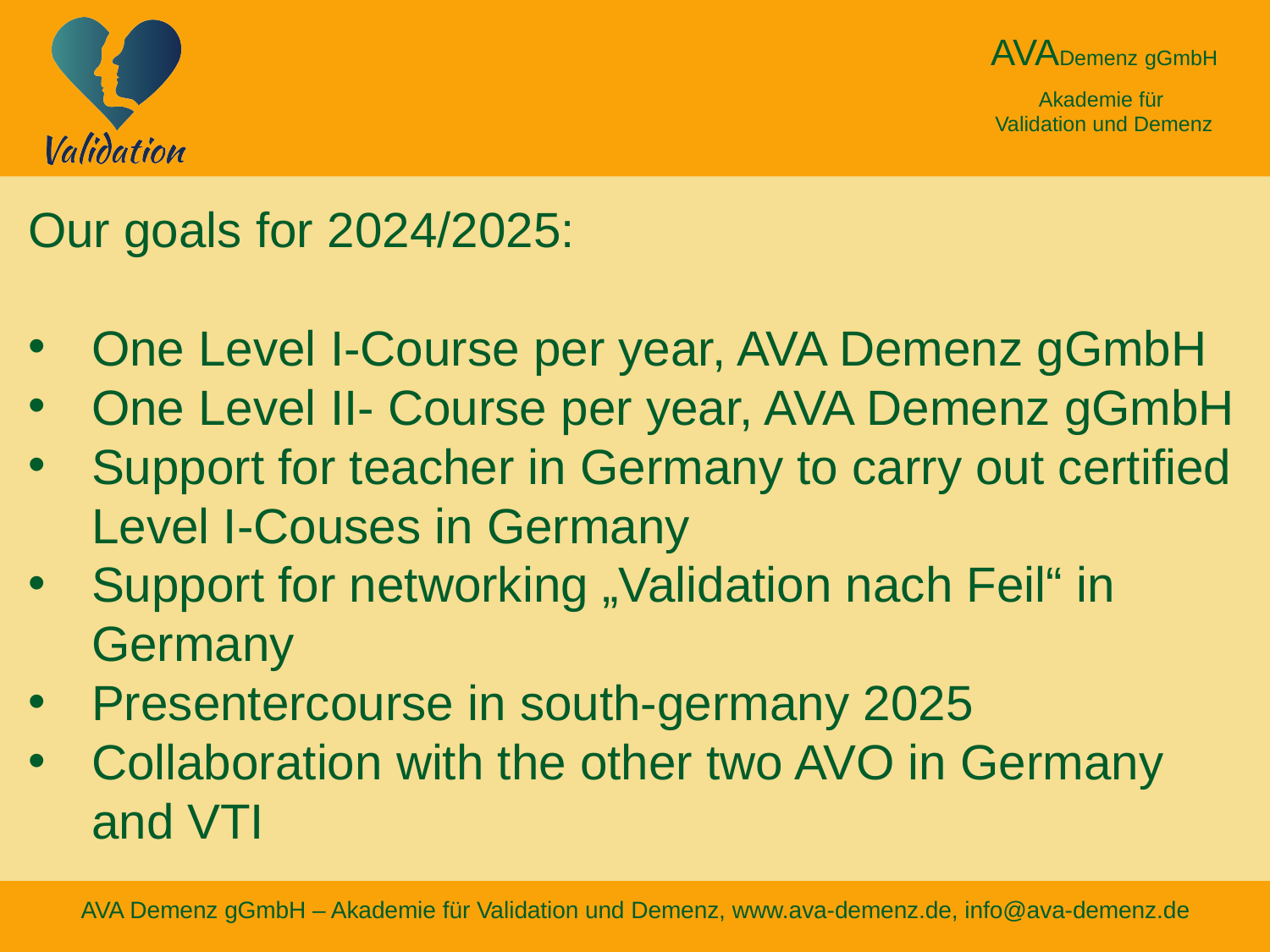

Our goals for 2024/2025:

One Level I-Course per year, AVA Demenz gGmbH
One Level II- Course per year, AVA Demenz gGmbH
Support for teacher in Germany to carry out certified Level I-Couses in Germany
Support for networking „Validation nach Feil“ in Germany
Presentercourse in south-germany 2025
Collaboration with the other two AVO in Germany and VTI